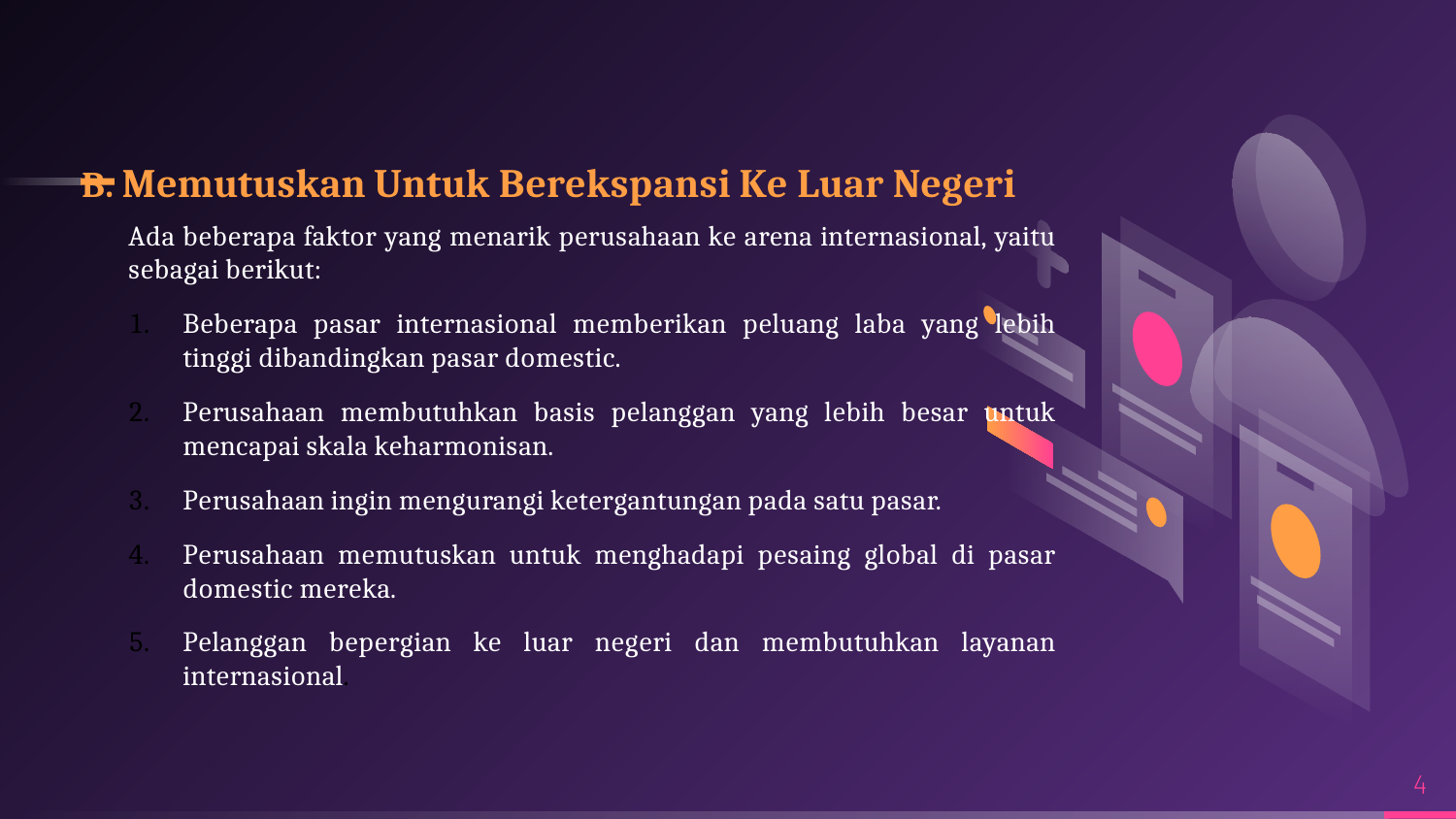

# B. Memutuskan Untuk Berekspansi Ke Luar Negeri

Ada beberapa faktor yang menarik perusahaan ke arena internasional, yaitu sebagai berikut:
Beberapa pasar internasional memberikan peluang laba yang lebih tinggi dibandingkan pasar domestic.
Perusahaan membutuhkan basis pelanggan yang lebih besar untuk mencapai skala keharmonisan.
Perusahaan ingin mengurangi ketergantungan pada satu pasar.
Perusahaan memutuskan untuk menghadapi pesaing global di pasar domestic mereka.
Pelanggan bepergian ke luar negeri dan membutuhkan layanan internasional.
4